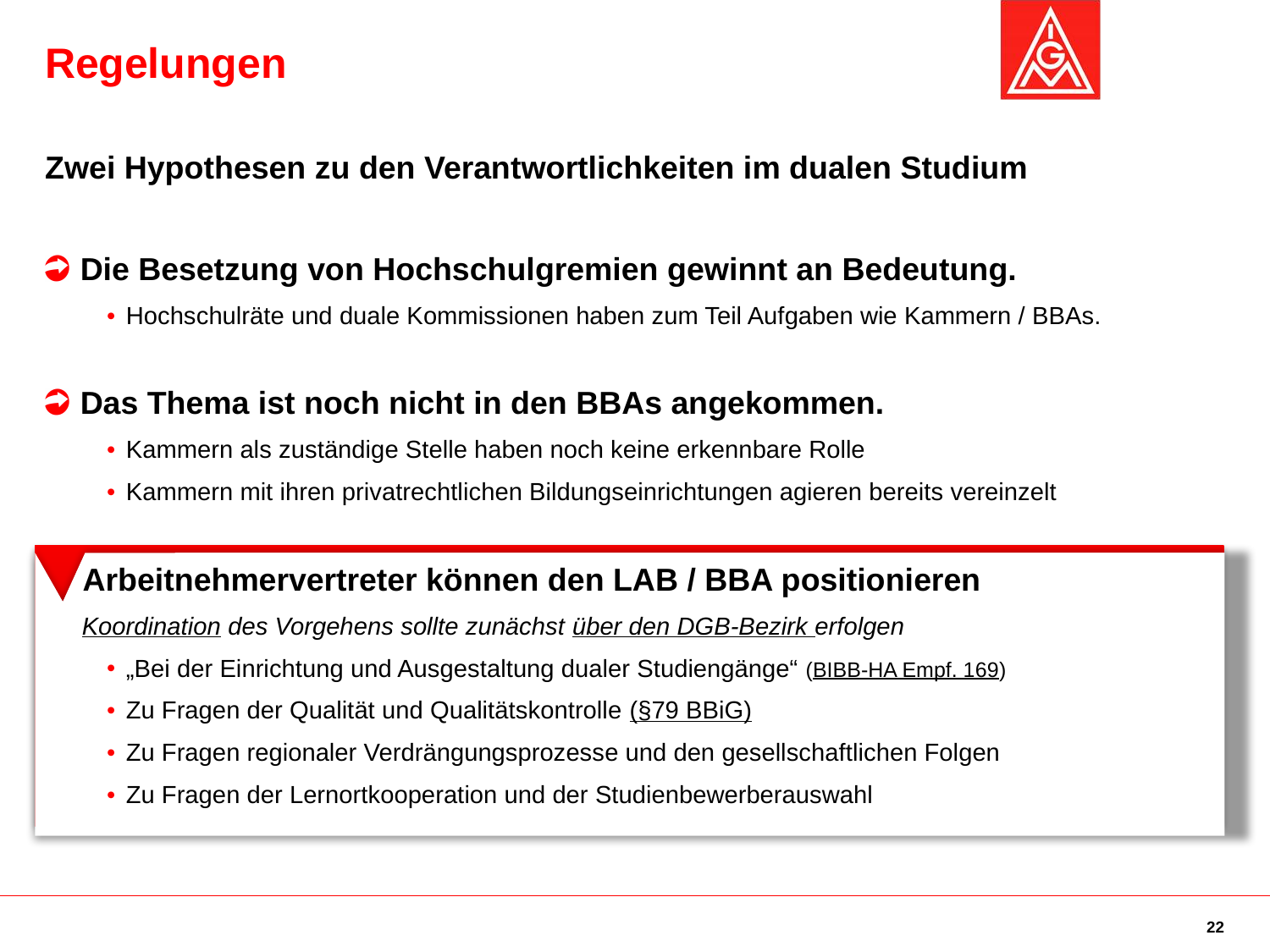

# Regelungen
Zwei Hypothesen zu den Verantwortlichkeiten im dualen Studium
Die Besetzung von Hochschulgremien gewinnt an Bedeutung.
Hochschulräte und duale Kommissionen haben zum Teil Aufgaben wie Kammern / BBAs.
Das Thema ist noch nicht in den BBAs angekommen.
Kammern als zuständige Stelle haben noch keine erkennbare Rolle
Kammern mit ihren privatrechtlichen Bildungseinrichtungen agieren bereits vereinzelt
Arbeitnehmervertreter können den LAB / BBA positionieren
Koordination des Vorgehens sollte zunächst über den DGB-Bezirk erfolgen
„Bei der Einrichtung und Ausgestaltung dualer Studiengänge“ (BIBB-HA Empf. 169)
Zu Fragen der Qualität und Qualitätskontrolle (§79 BBiG)
Zu Fragen regionaler Verdrängungsprozesse und den gesellschaftlichen Folgen
Zu Fragen der Lernortkooperation und der Studienbewerberauswahl

22